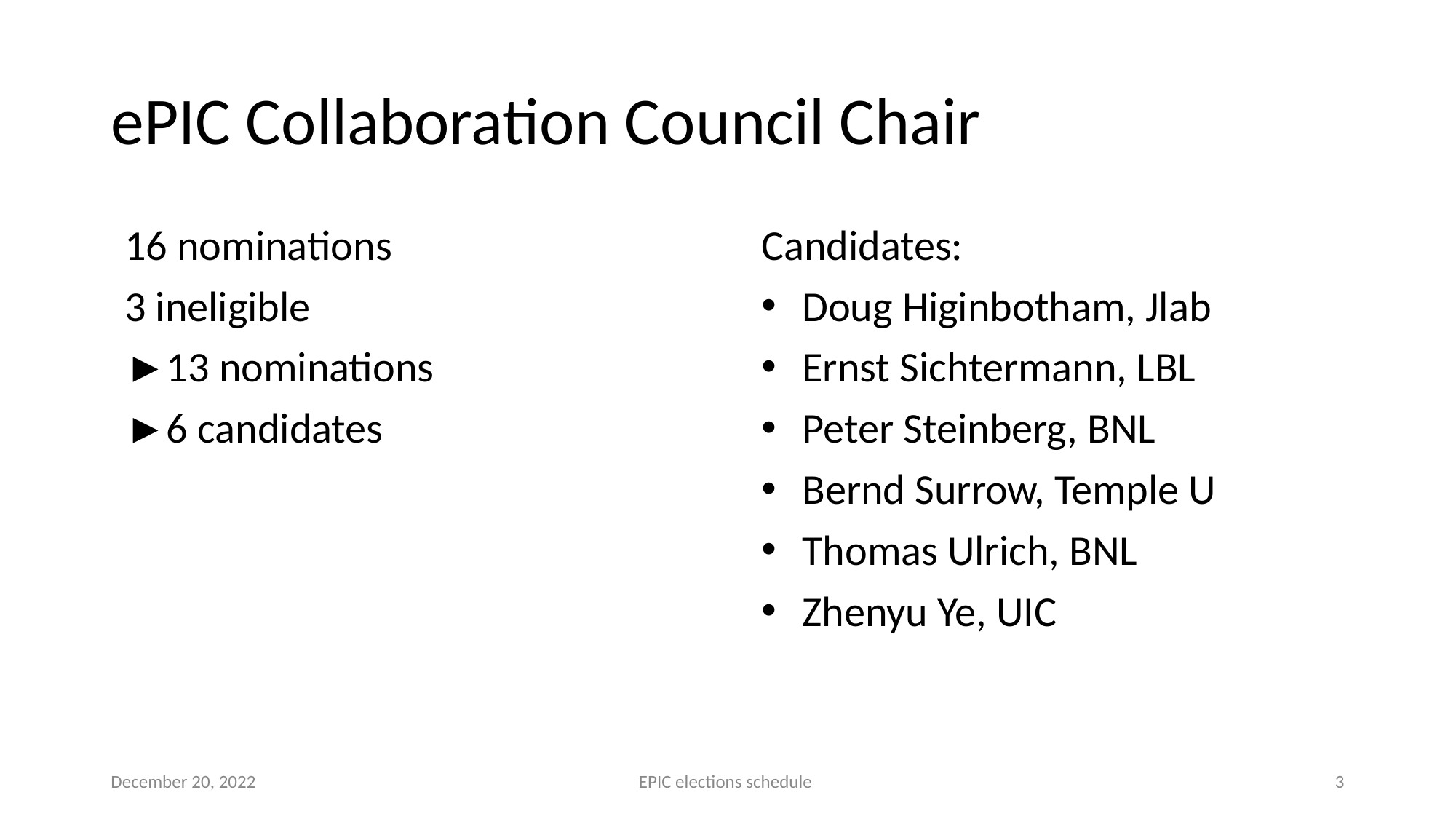

# ePIC Collaboration Council Chair
16 nominations
3 ineligible
►13 nominations
►6 candidates

Candidates:
Doug Higinbotham, Jlab
Ernst Sichtermann, LBL
Peter Steinberg, BNL
Bernd Surrow, Temple U
Thomas Ulrich, BNL
Zhenyu Ye, UIC
December 20, 2022
EPIC elections schedule
3